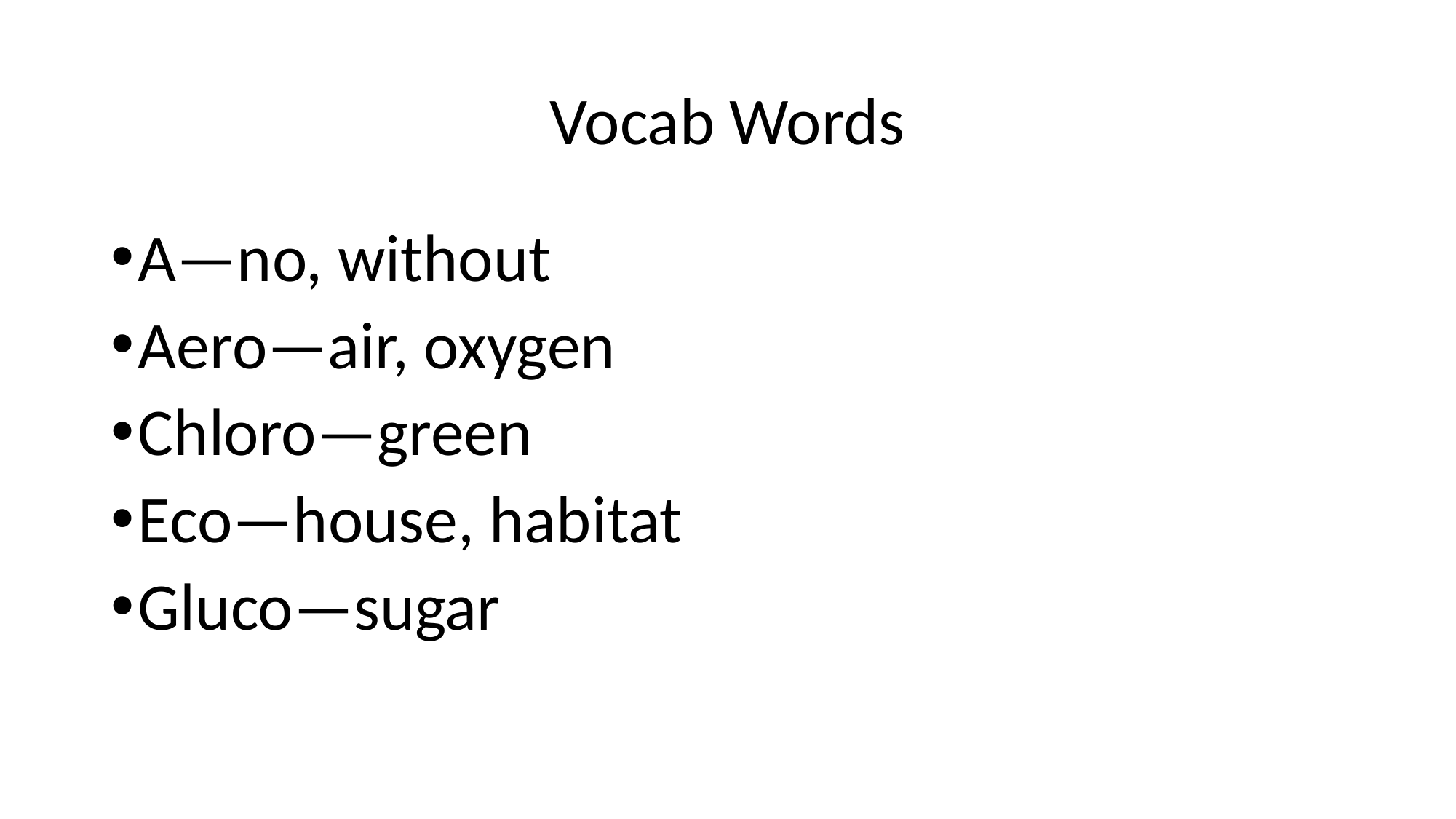

# Vocab Words
A—no, without
Aero—air, oxygen
Chloro—green
Eco—house, habitat
Gluco—sugar